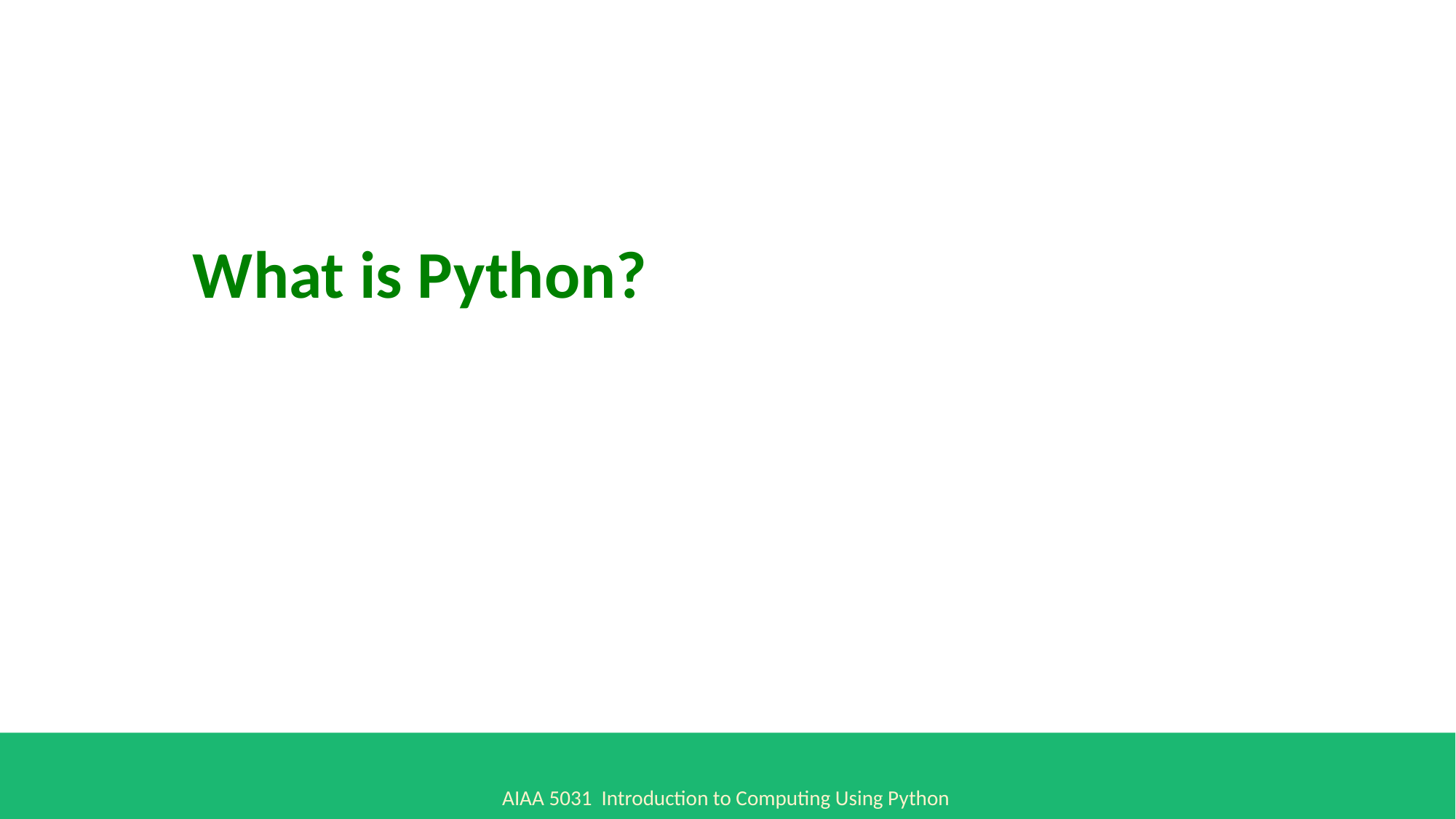

What is Python?
AIAA 5031  Introduction to Computing Using Python